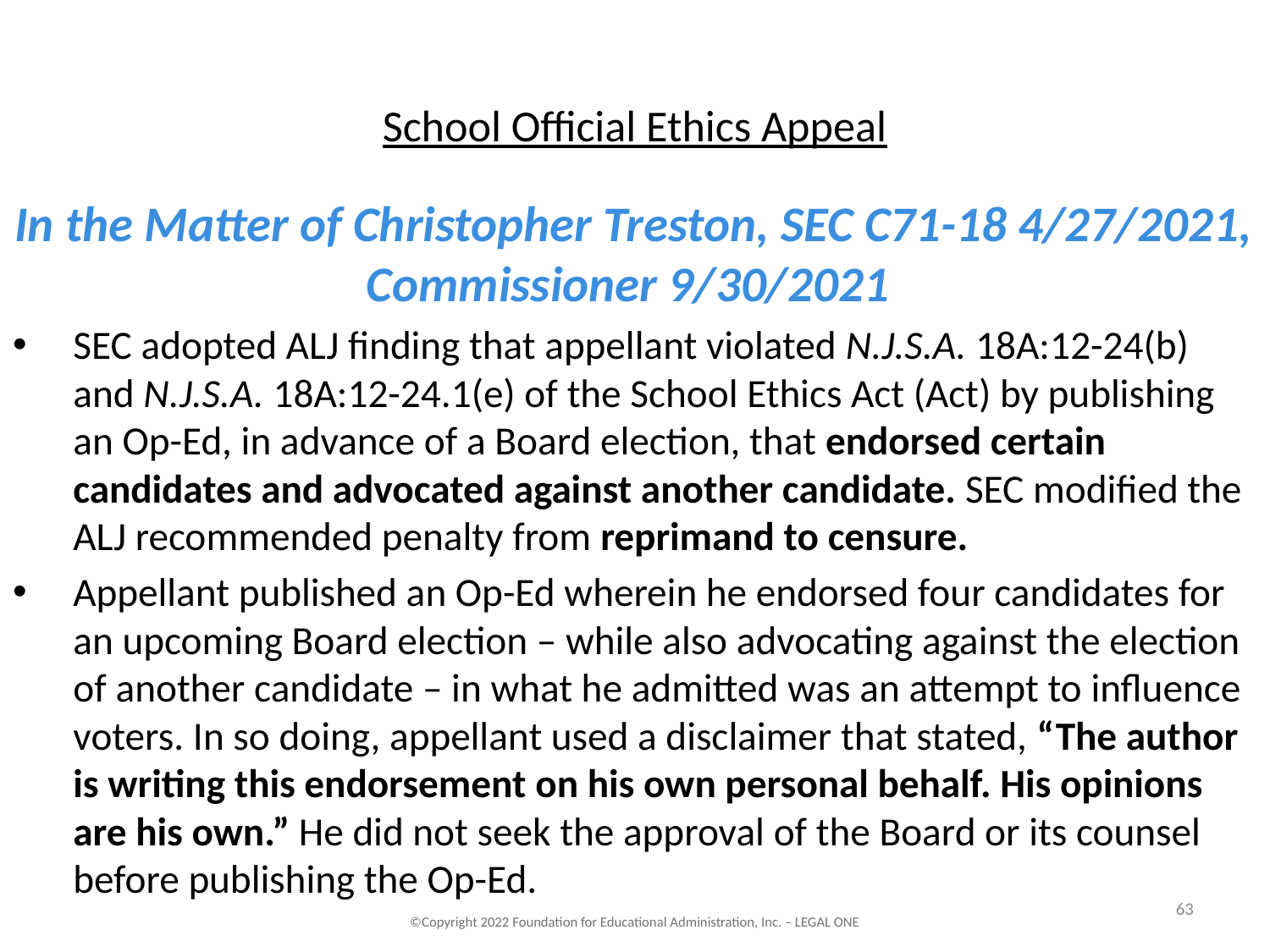

# School Official Ethics Appeal
In the Matter of Christopher Treston, SEC C71-18 4/27/2021, Commissioner 9/30/2021
SEC adopted ALJ finding that appellant violated N.J.S.A. 18A:12-24(b) and N.J.S.A. 18A:12-24.1(e) of the School Ethics Act (Act) by publishing an Op-Ed, in advance of a Board election, that endorsed certain candidates and advocated against another candidate. SEC modified the ALJ recommended penalty from reprimand to censure.
Appellant published an Op-Ed wherein he endorsed four candidates for an upcoming Board election – while also advocating against the election of another candidate – in what he admitted was an attempt to influence voters. In so doing, appellant used a disclaimer that stated, “The author is writing this endorsement on his own personal behalf. His opinions are his own.” He did not seek the approval of the Board or its counsel before publishing the Op-Ed.
63